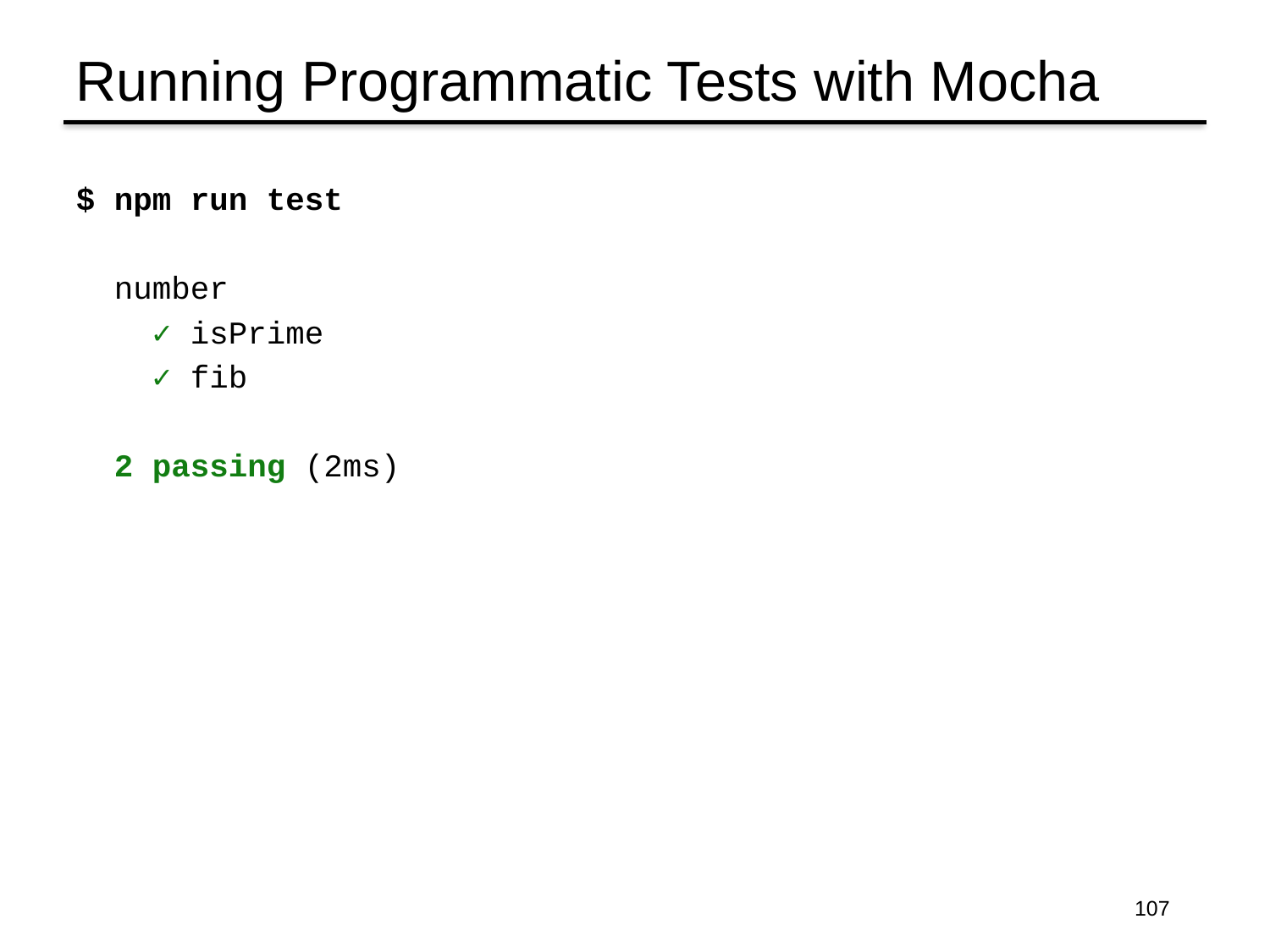

# Running Programmatic Tests with Mocha
$ npm run test

  number
    ✓ isPrime
    ✓ fib

  2 passing (2ms)
107